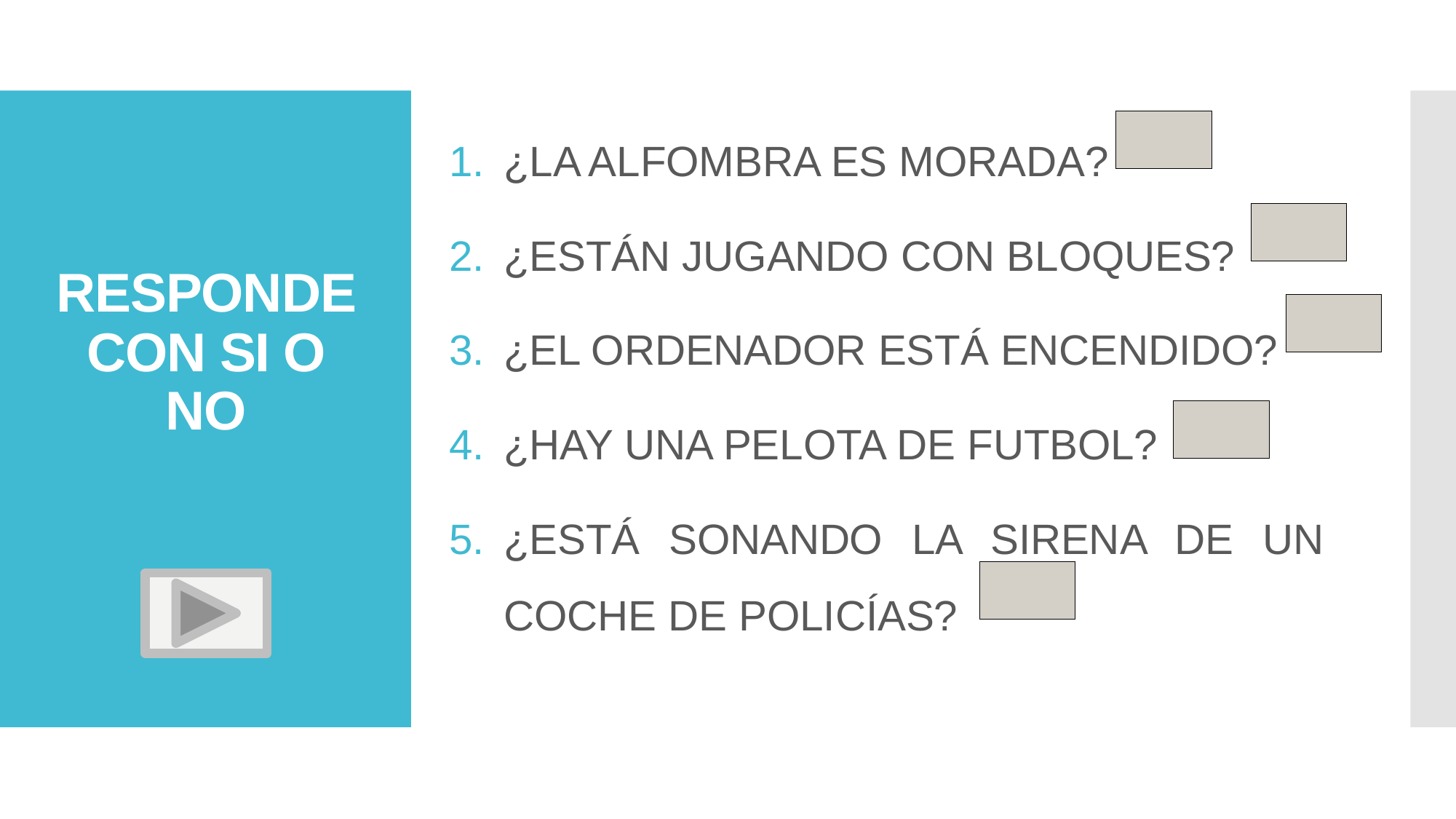

¿LA ALFOMBRA ES MORADA?
¿ESTÁN JUGANDO CON BLOQUES?
¿EL ORDENADOR ESTÁ ENCENDIDO?
¿HAY UNA PELOTA DE FUTBOL?
¿ESTÁ SONANDO LA SIRENA DE UN COCHE DE POLICÍAS?

# RESPONDE CON SI O NO